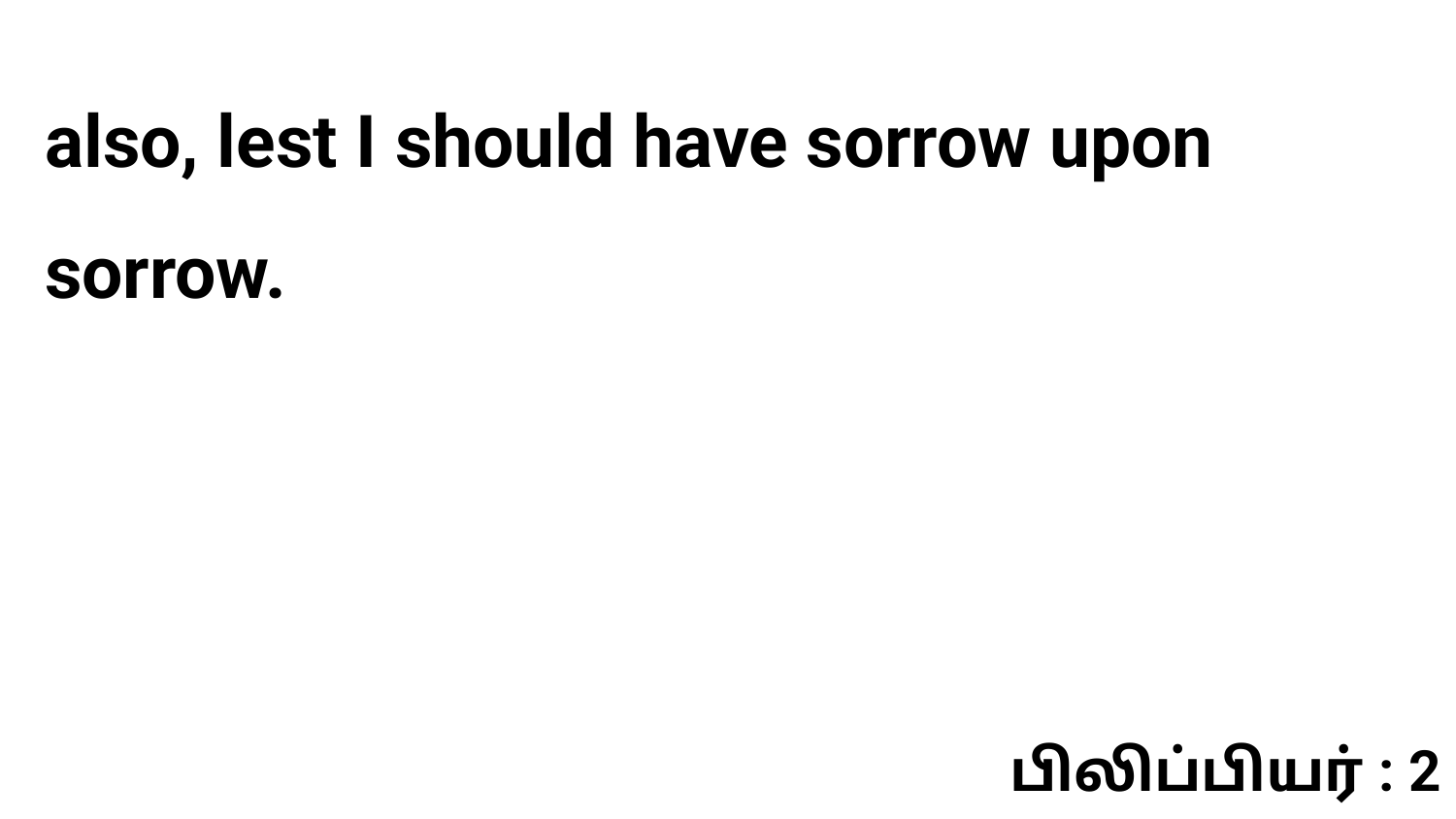

also, lest I should have sorrow upon sorrow.
பிலிப்பியர் : 2